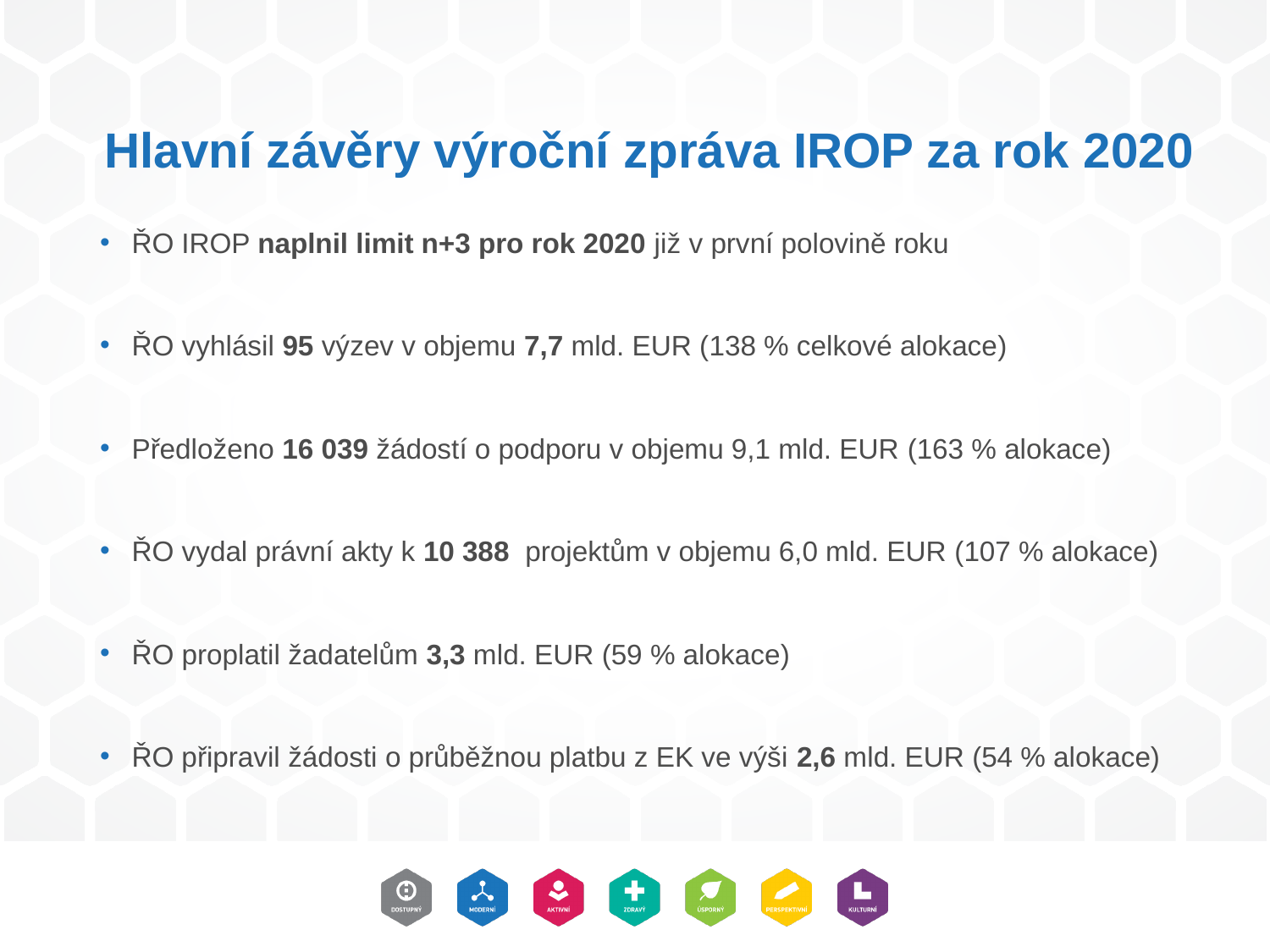

# Hlavní závěry výroční zpráva IROP za rok 2020
ŘO IROP naplnil limit n+3 pro rok 2020 již v první polovině roku

ŘO vyhlásil 95 výzev v objemu 7,7 mld. EUR (138 % celkové alokace)

Předloženo 16 039 žádostí o podporu v objemu 9,1 mld. EUR (163 % alokace)

ŘO vydal právní akty k 10 388  projektům v objemu 6,0 mld. EUR (107 % alokace)

ŘO proplatil žadatelům 3,3 mld. EUR (59 % alokace)

ŘO připravil žádosti o průběžnou platbu z EK ve výši 2,6 mld. EUR (54 % alokace)